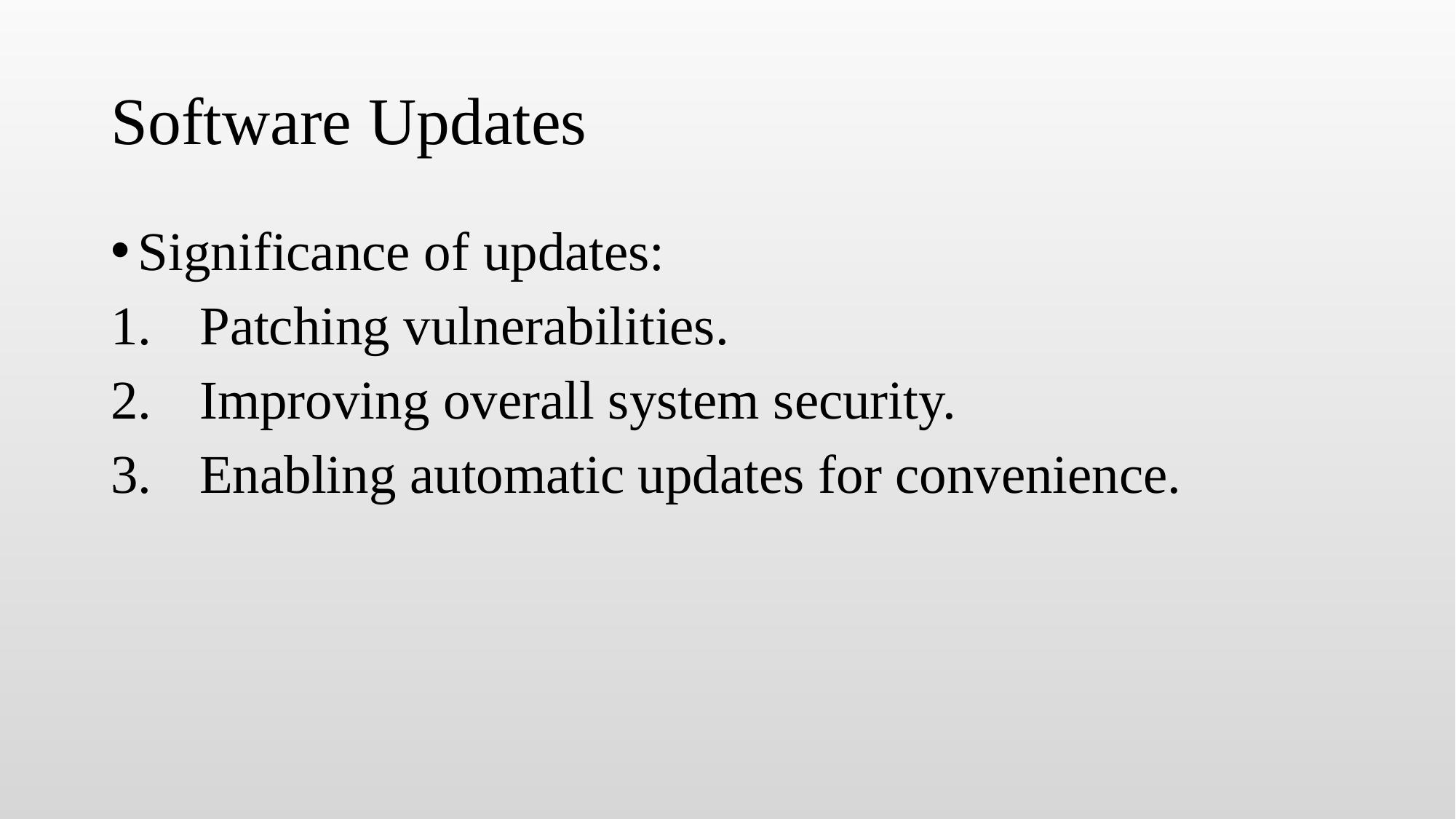

# Software Updates
Significance of updates:
Patching vulnerabilities.
Improving overall system security.
Enabling automatic updates for convenience.